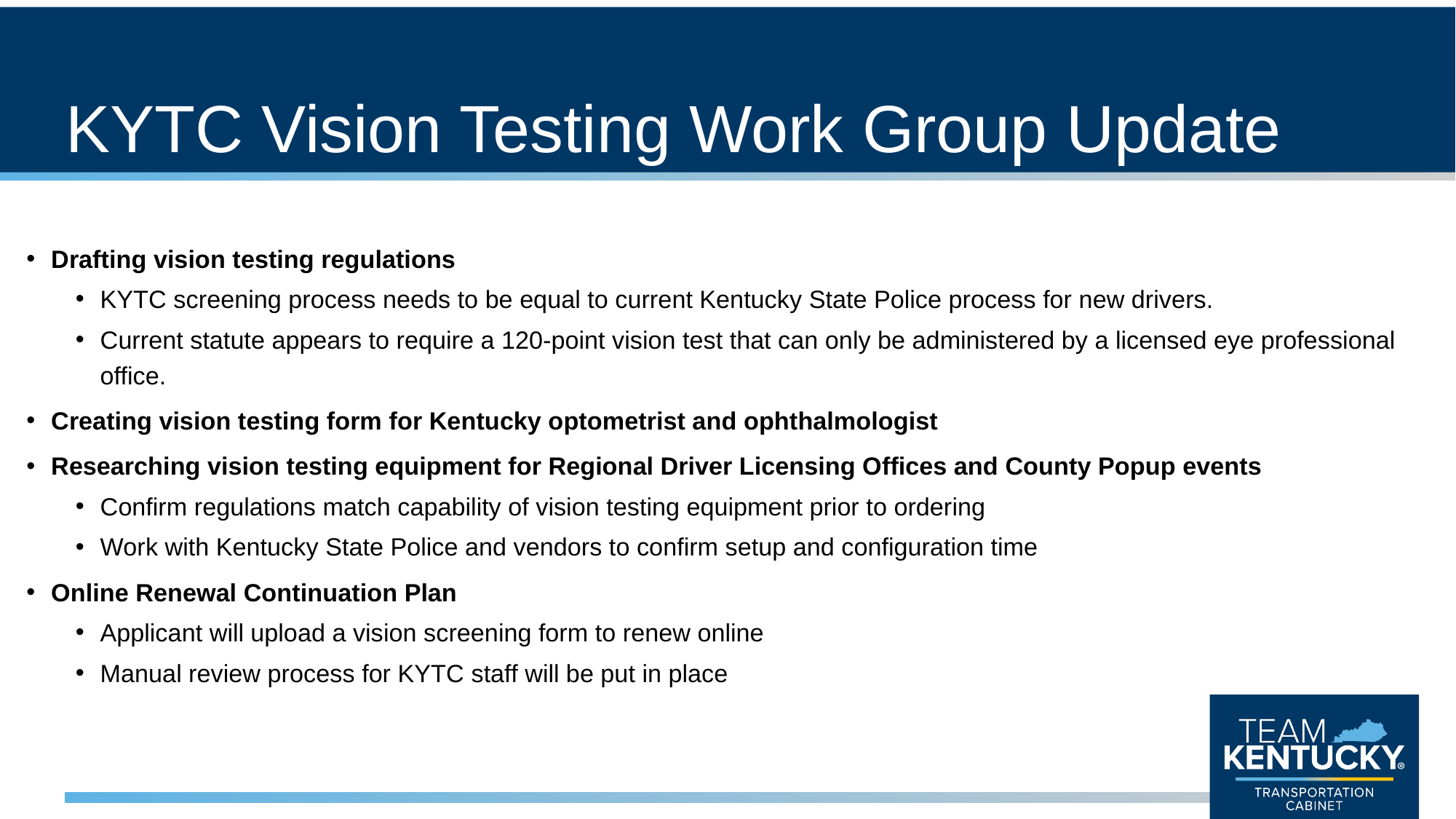

# KYTC Vision Testing Work Group Update
Drafting vision testing regulations
KYTC screening process needs to be equal to current Kentucky State Police process for new drivers.
Current statute appears to require a 120-point vision test that can only be administered by a licensed eye professional office.
Creating vision testing form for Kentucky optometrist and ophthalmologist
Researching vision testing equipment for Regional Driver Licensing Offices and County Popup events
Confirm regulations match capability of vision testing equipment prior to ordering
Work with Kentucky State Police and vendors to confirm setup and configuration time
Online Renewal Continuation Plan
Applicant will upload a vision screening form to renew online
Manual review process for KYTC staff will be put in place